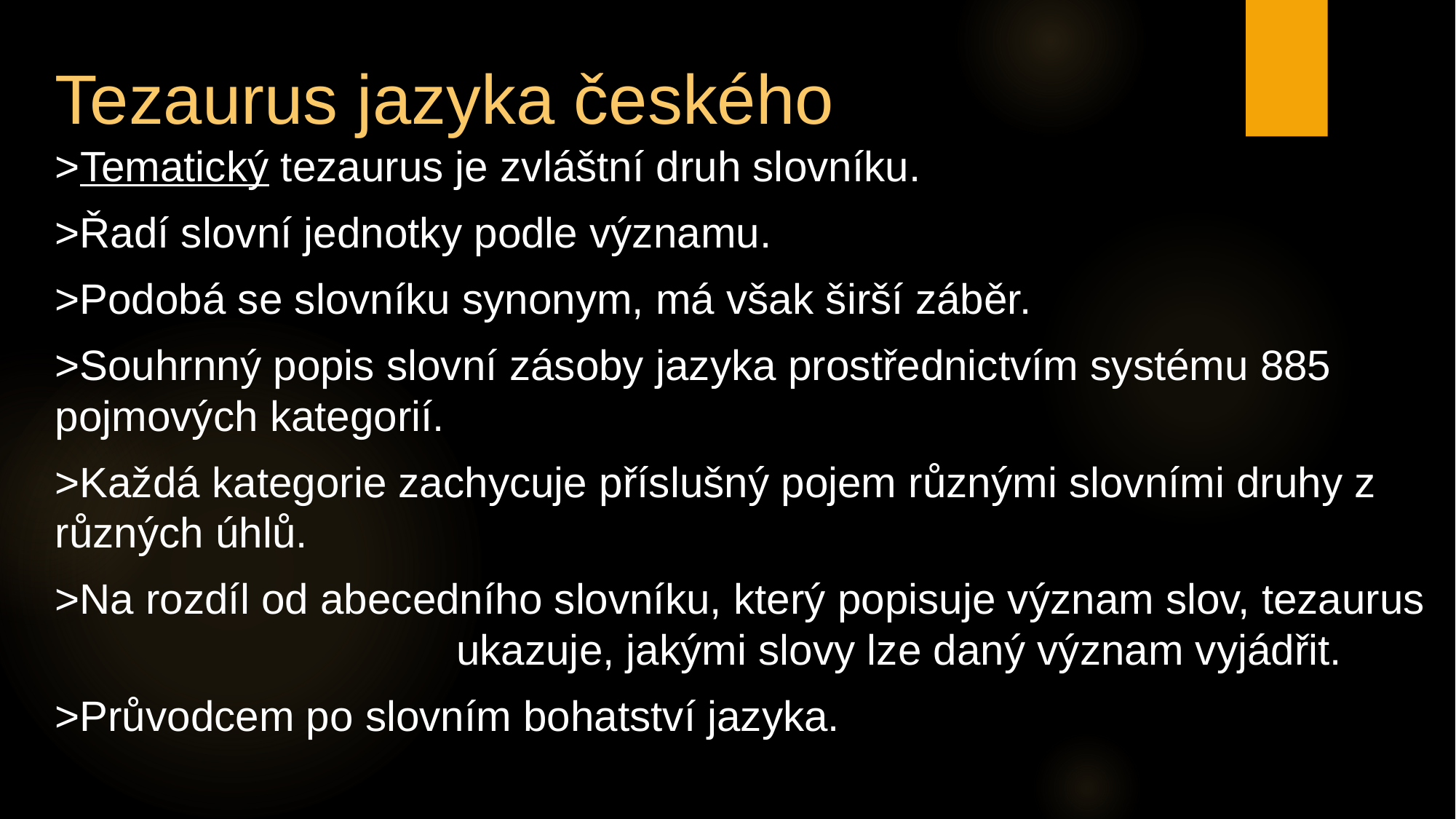

Tezaurus jazyka českého
>Tematický tezaurus je zvláštní druh slovníku.
>Řadí slovní jednotky podle významu.
>Podobá se slovníku synonym, má však širší záběr.
>Souhrnný popis slovní zásoby jazyka prostřednictvím systému 885 pojmových kategorií.
>Každá kategorie zachycuje příslušný pojem různými slovními druhy z různých úhlů.
>Na rozdíl od abecedního slovníku, který popisuje význam slov, tezaurus                                   ukazuje, jakými slovy lze daný význam vyjádřit.
>Průvodcem po slovním bohatství jazyka.